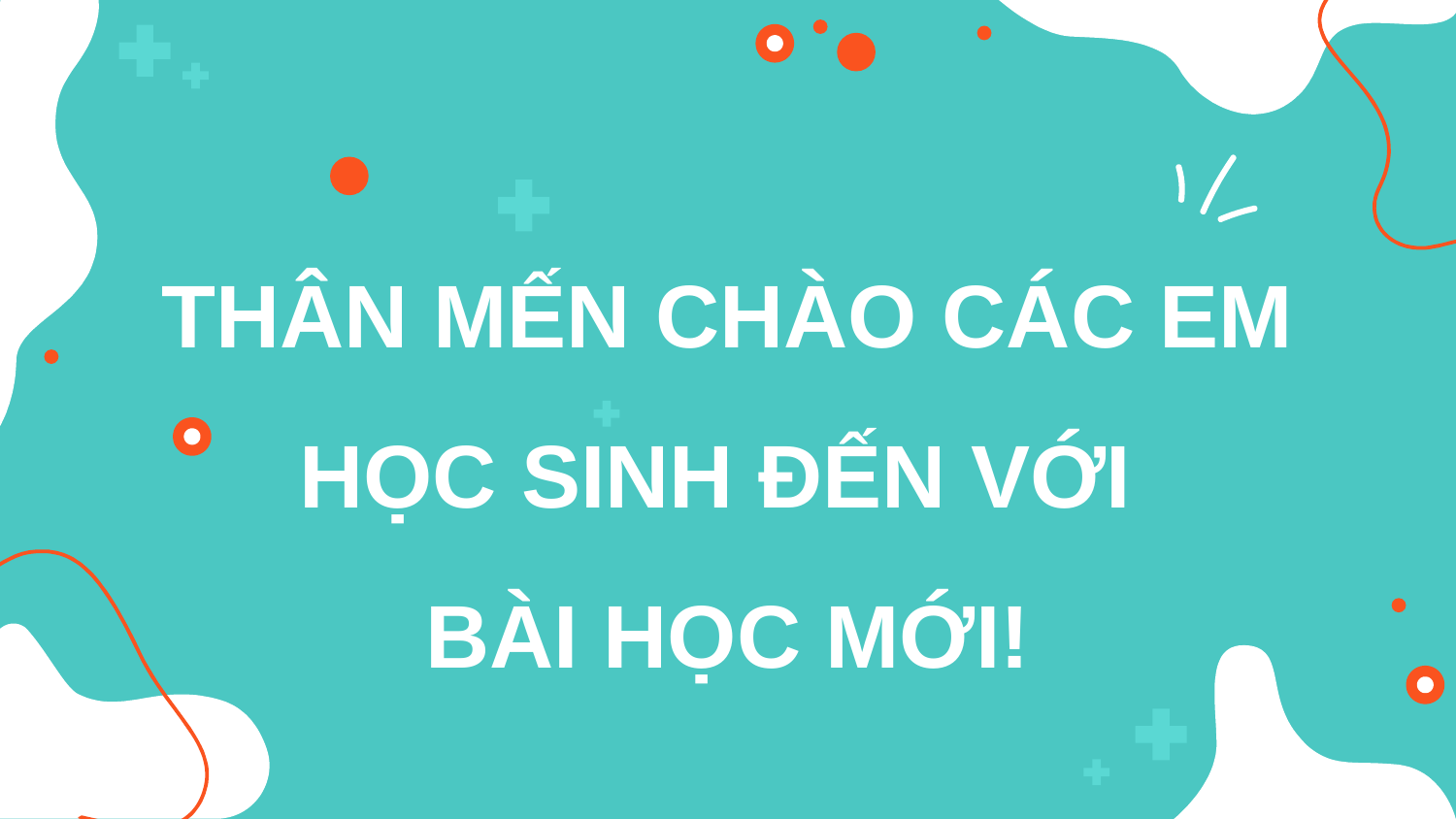

THÂN MẾN CHÀO CÁC EM HỌC SINH ĐẾN VỚI
BÀI HỌC MỚI!